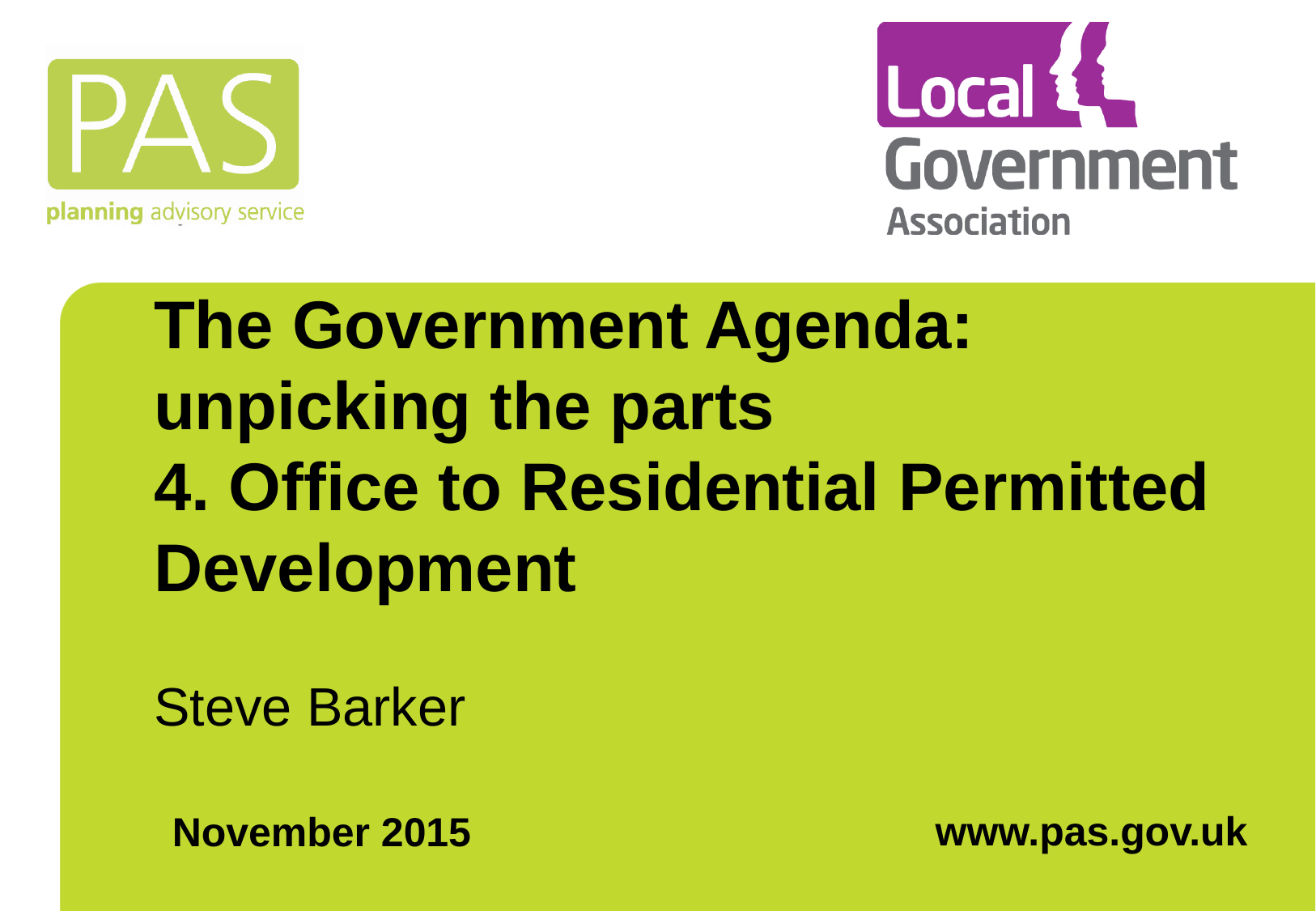

# The Government Agenda: unpicking the parts 4. Office to Residential Permitted Development
Steve Barker
www.pas.gov.uk
November 2015